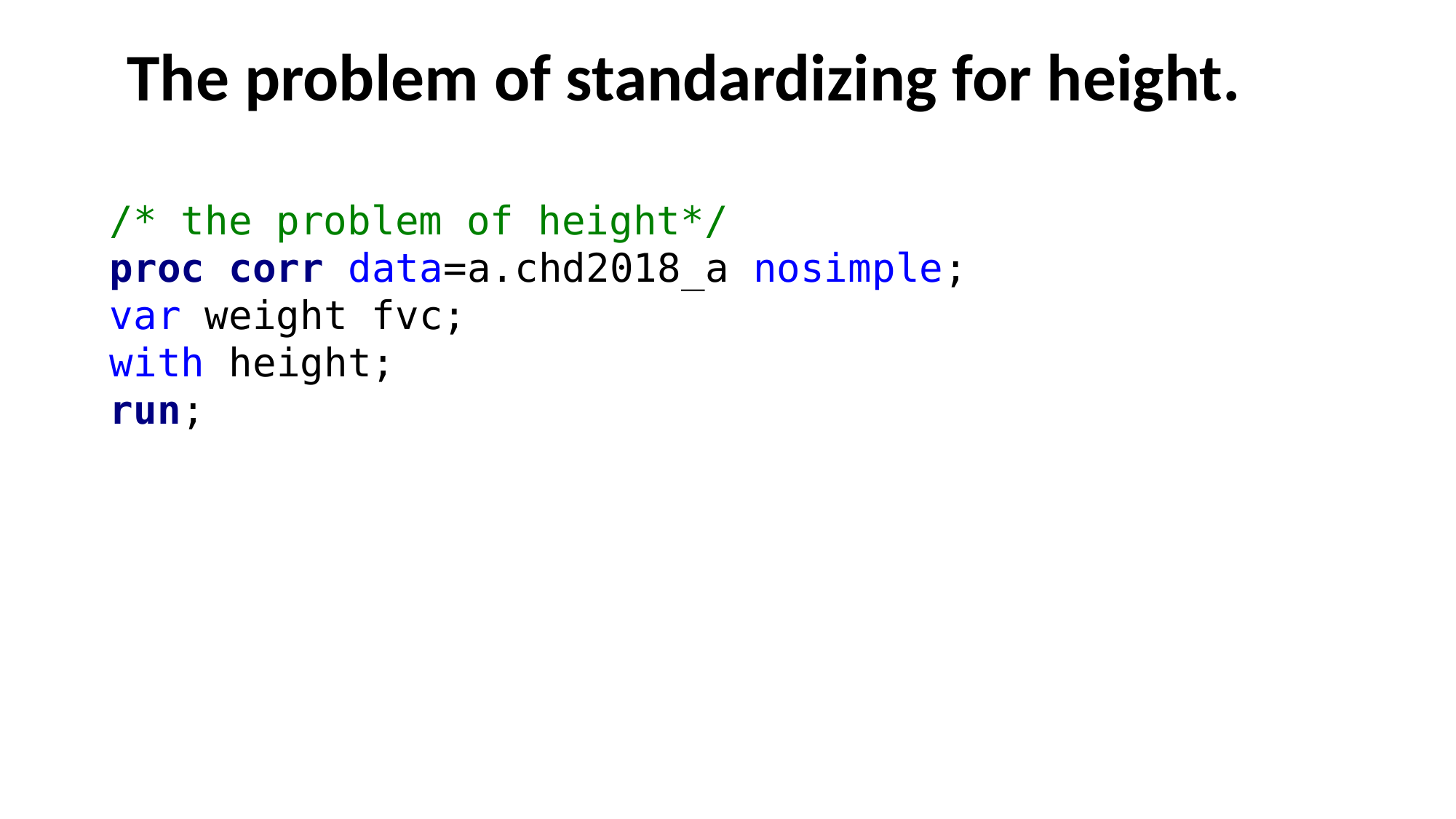

# The problem of standardizing for height.
/* the problem of height*/
proc corr data=a.chd2018_a nosimple;
var weight fvc;
with height;
run;